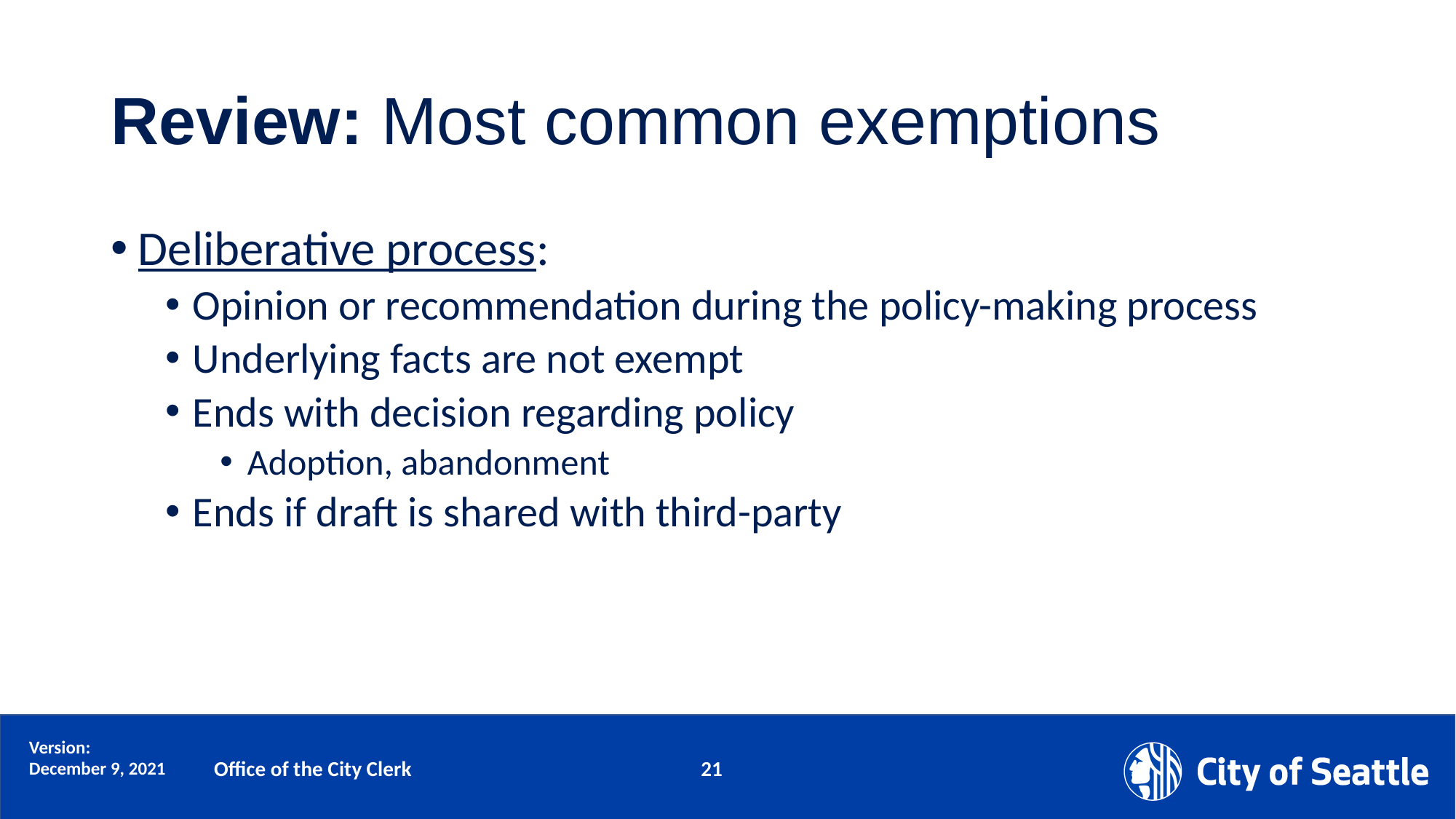

# Review: Most common exemptions
Deliberative process:
Opinion or recommendation during the policy-making process
Underlying facts are not exempt
Ends with decision regarding policy
Adoption, abandonment
Ends if draft is shared with third-party